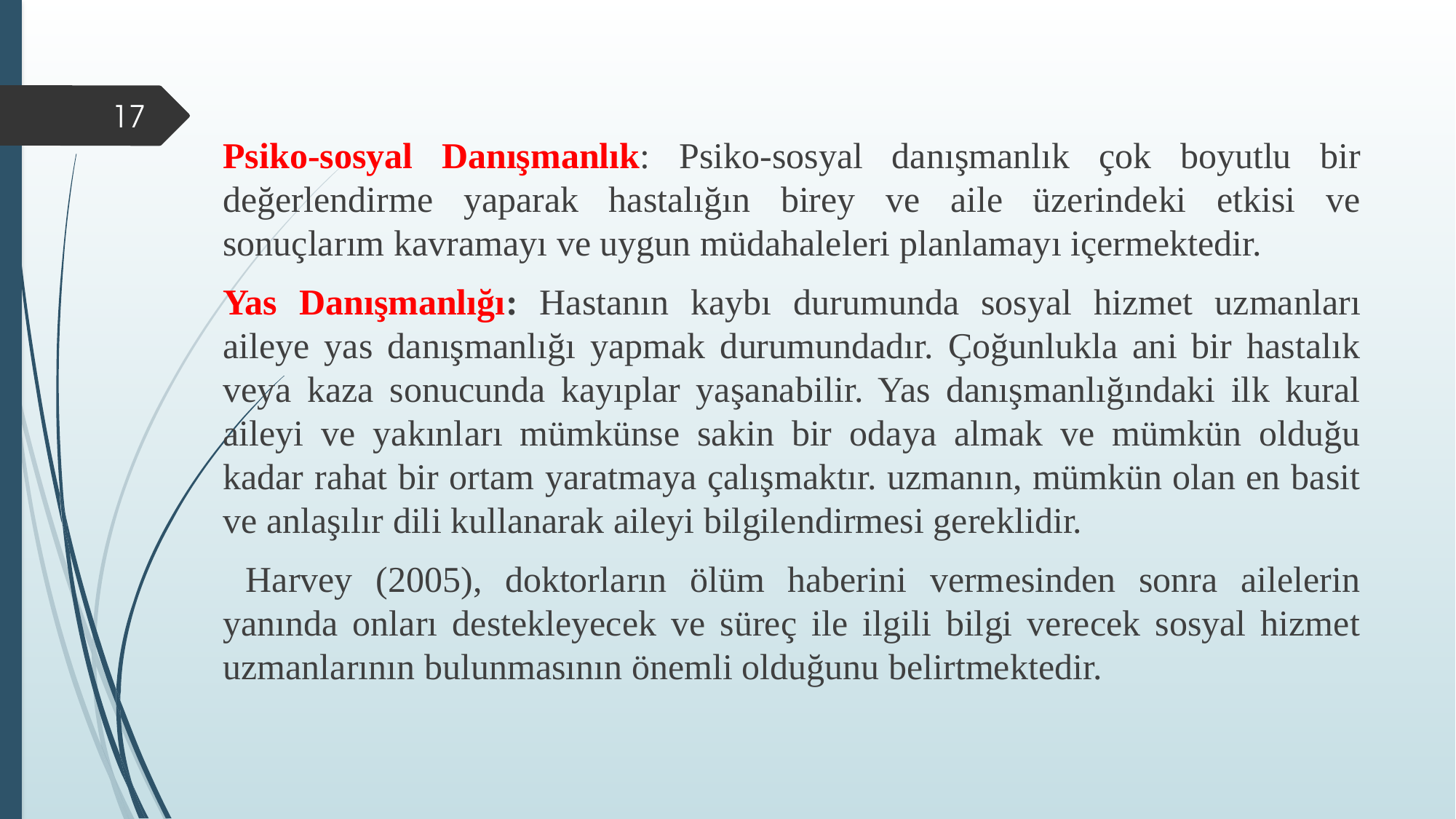

Psiko-sosyal Danışmanlık: Psiko-sosyal danışmanlık çok boyutlu bir değerlendirme yaparak hastalığın birey ve aile üzerindeki etkisi ve sonuçlarım kavramayı ve uygun müdahaleleri planlamayı içermektedir.
Yas Danışmanlığı: Hastanın kaybı durumunda sosyal hizmet uzmanları aileye yas danışmanlığı yapmak durumundadır. Çoğunlukla ani bir hastalık veya kaza sonucunda kayıplar yaşanabilir. Yas danışmanlığındaki ilk kural aileyi ve yakınları mümkünse sakin bir odaya almak ve mümkün olduğu kadar rahat bir ortam yaratmaya çalışmaktır. uzmanın, mümkün olan en basit ve anlaşılır dili kullanarak aileyi bilgilendirmesi gereklidir.
 Harvey (2005), doktorların ölüm haberini vermesinden sonra ailelerin yanında onları destekleyecek ve süreç ile ilgili bilgi verecek sosyal hizmet uzmanlarının bulunmasının önemli olduğunu belirtmektedir.
17